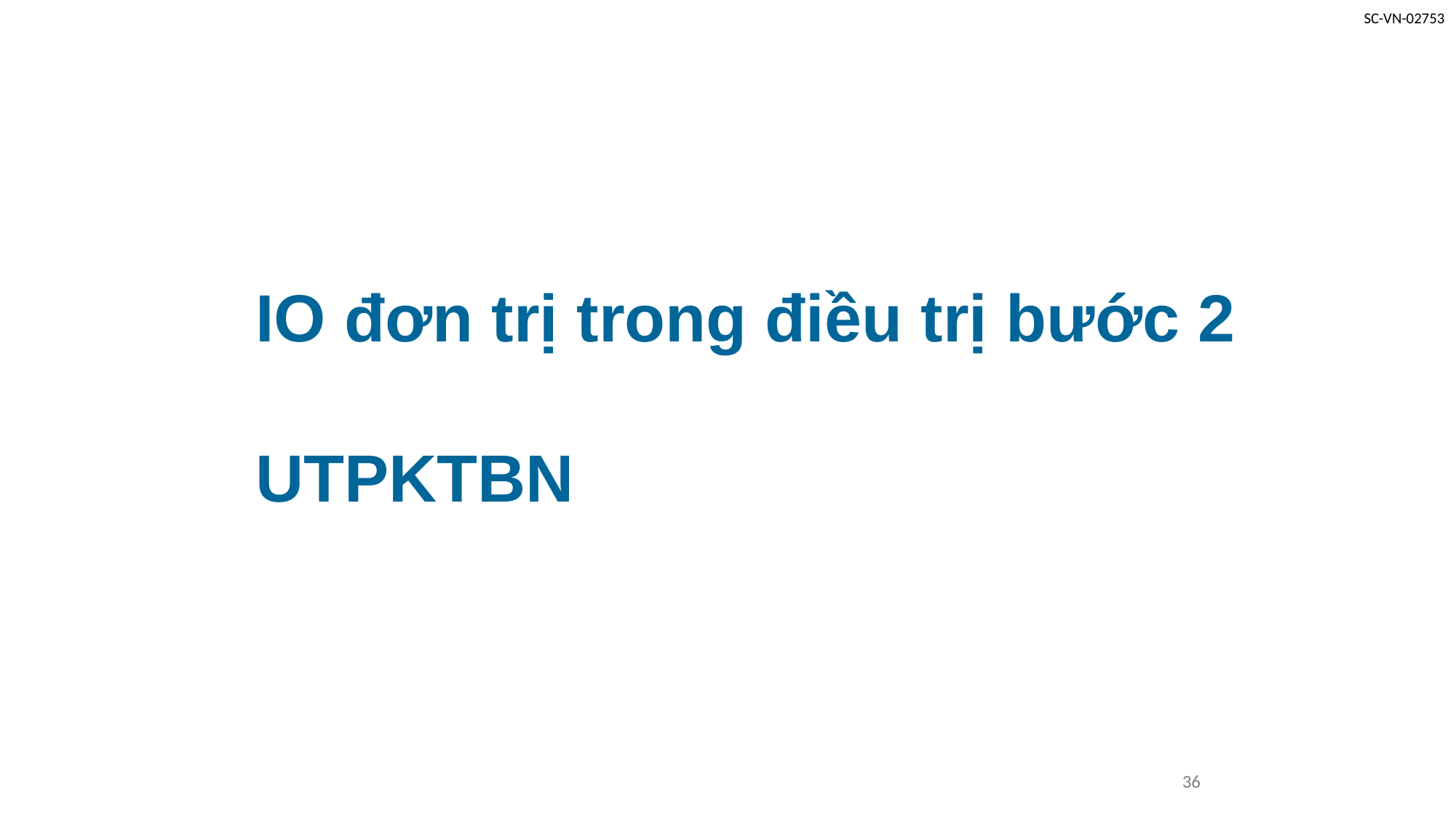

# IO đơn trị trong điều trị bước 2 UTPKTBN
36